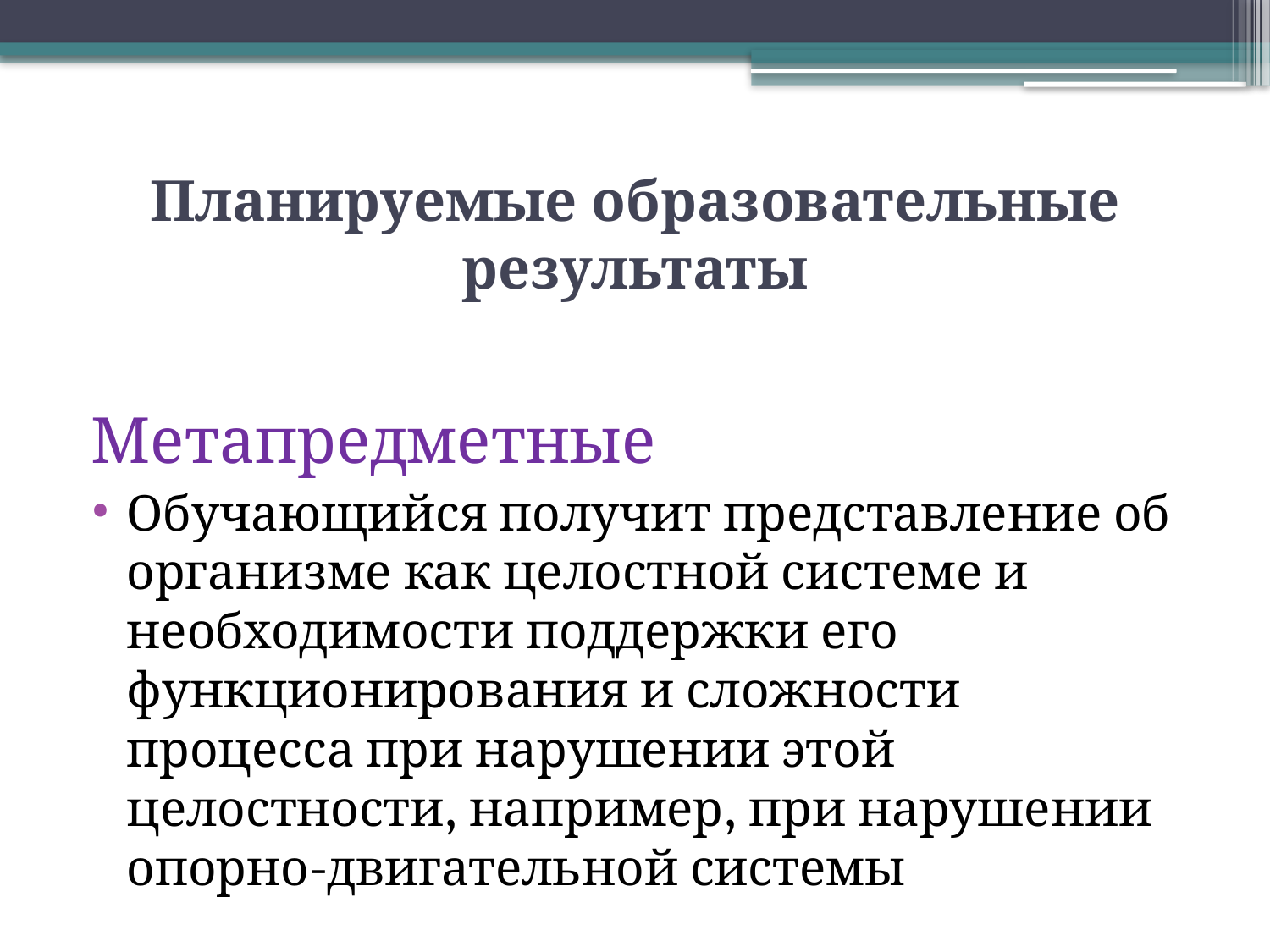

# Планируемые образовательные результаты

Метапредметные
Обучающийся получит представление об организме как целостной системе и необходимости поддержки его функционирования и сложности процесса при нарушении этой целостности, например, при нарушении опорно-двигательной системы